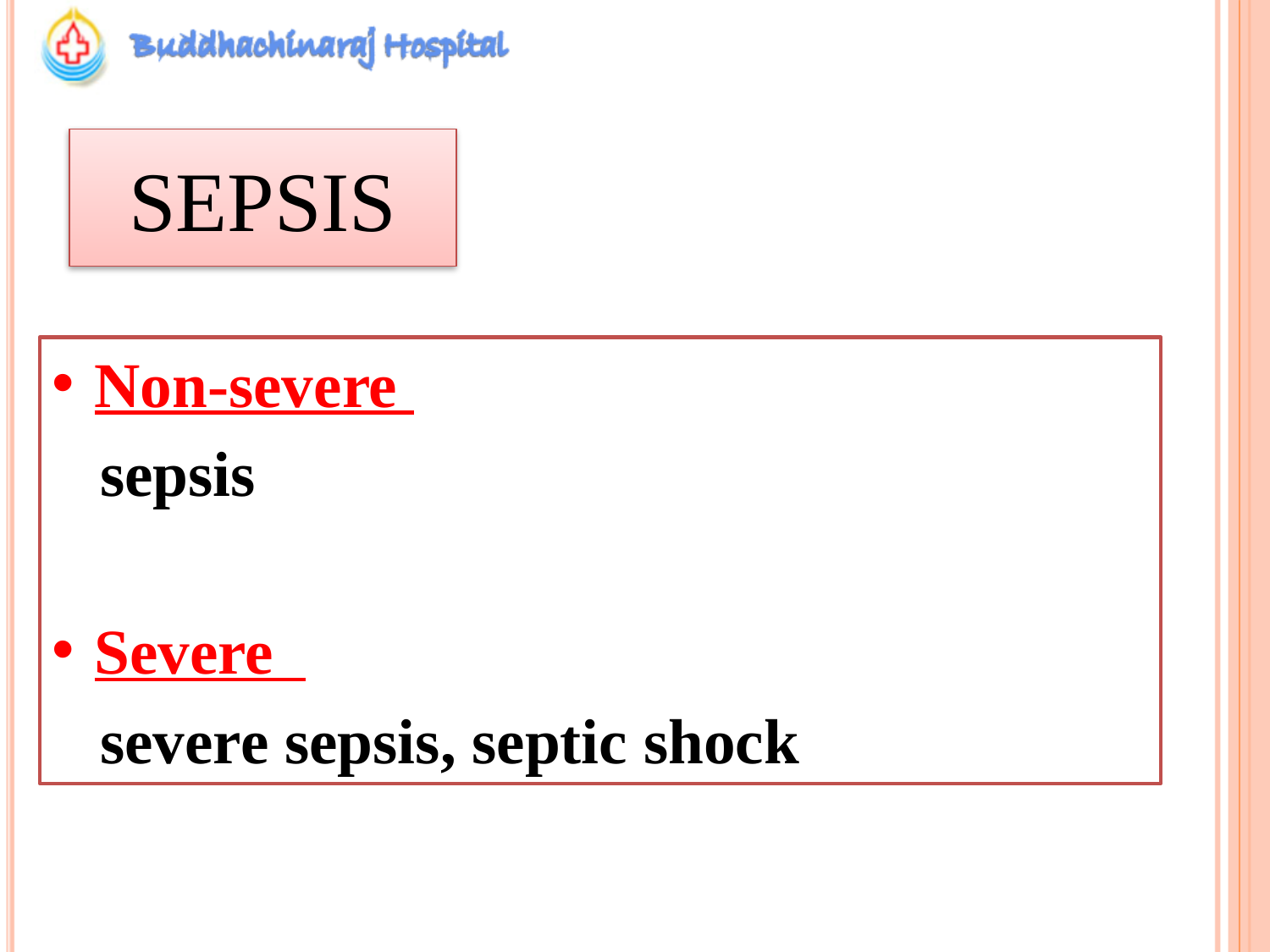

# SEPSIS
Non-severe
   sepsis

Severe
   severe sepsis, septic shock